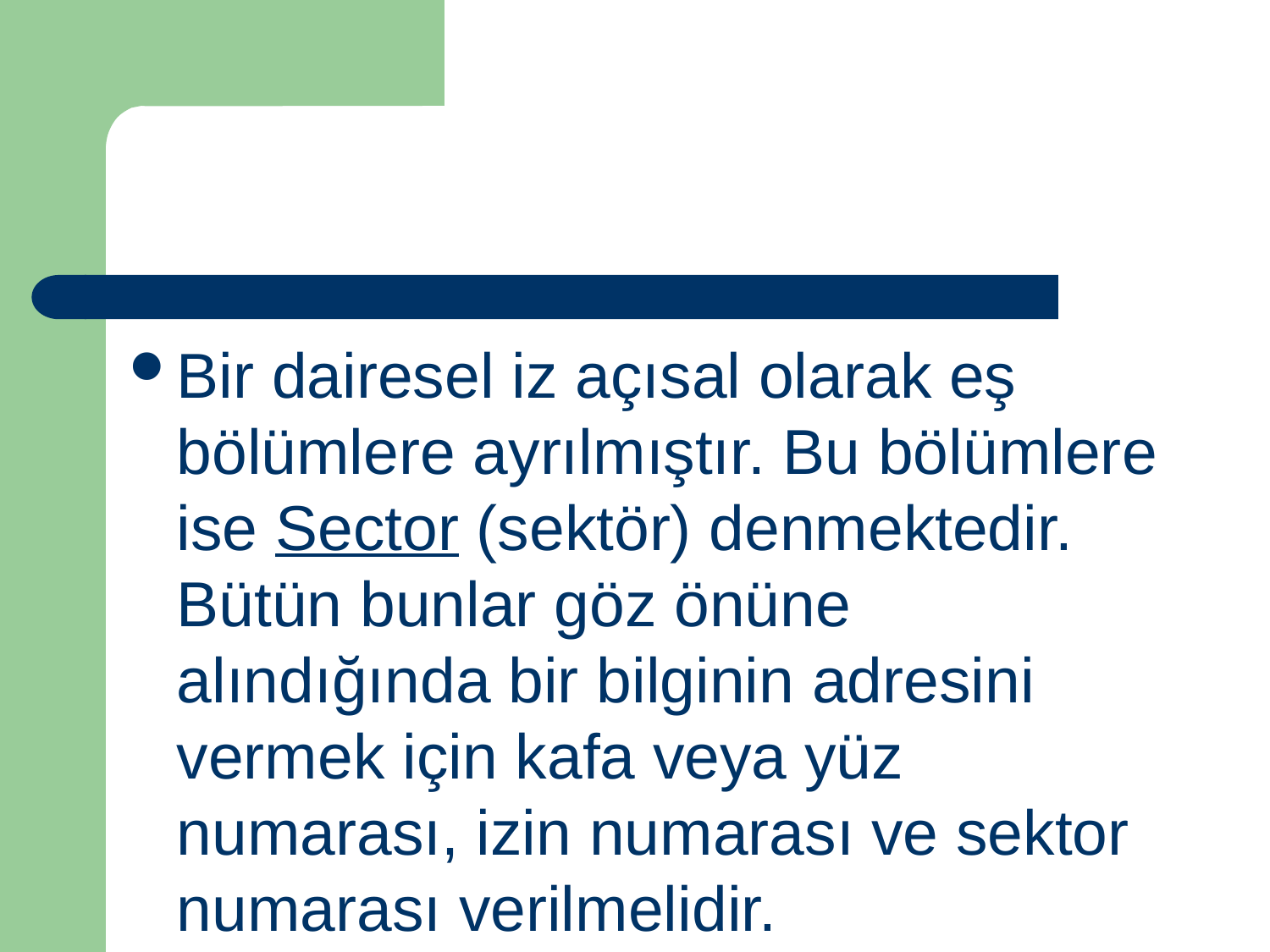

Bir dairesel iz açısal olarak eş bölümlere ayrılmıştır. Bu bölümlere ise Sector (sektör) denmektedir. Bütün bunlar göz önüne alındığında bir bilginin adresini vermek için kafa veya yüz numarası, izin numarası ve sektor numarası verilmelidir.